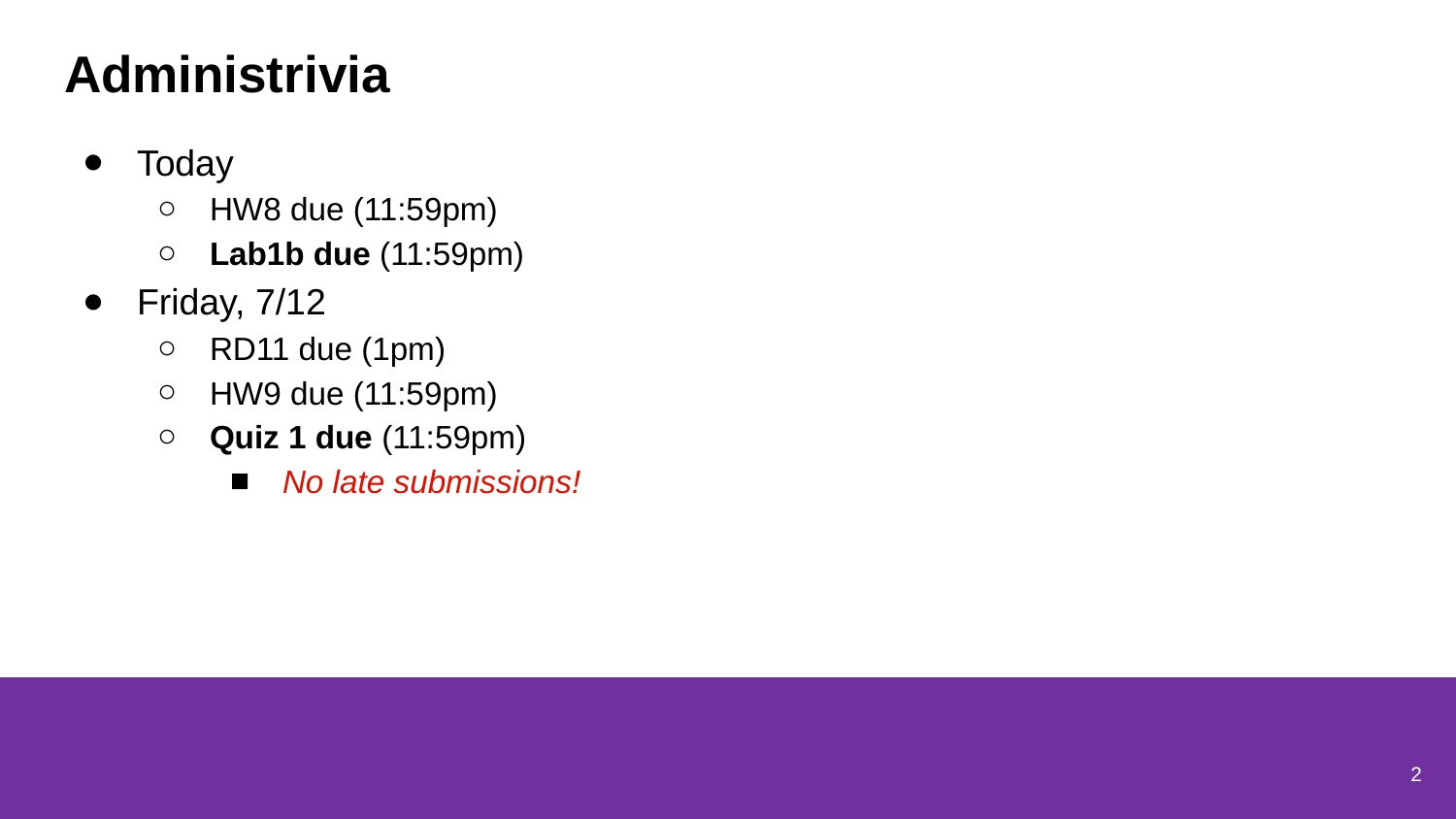

# Administrivia
Today
HW8 due (11:59pm)
Lab1b due (11:59pm)
Friday, 7/12
RD11 due (1pm)
HW9 due (11:59pm)
Quiz 1 due (11:59pm)
No late submissions!
2